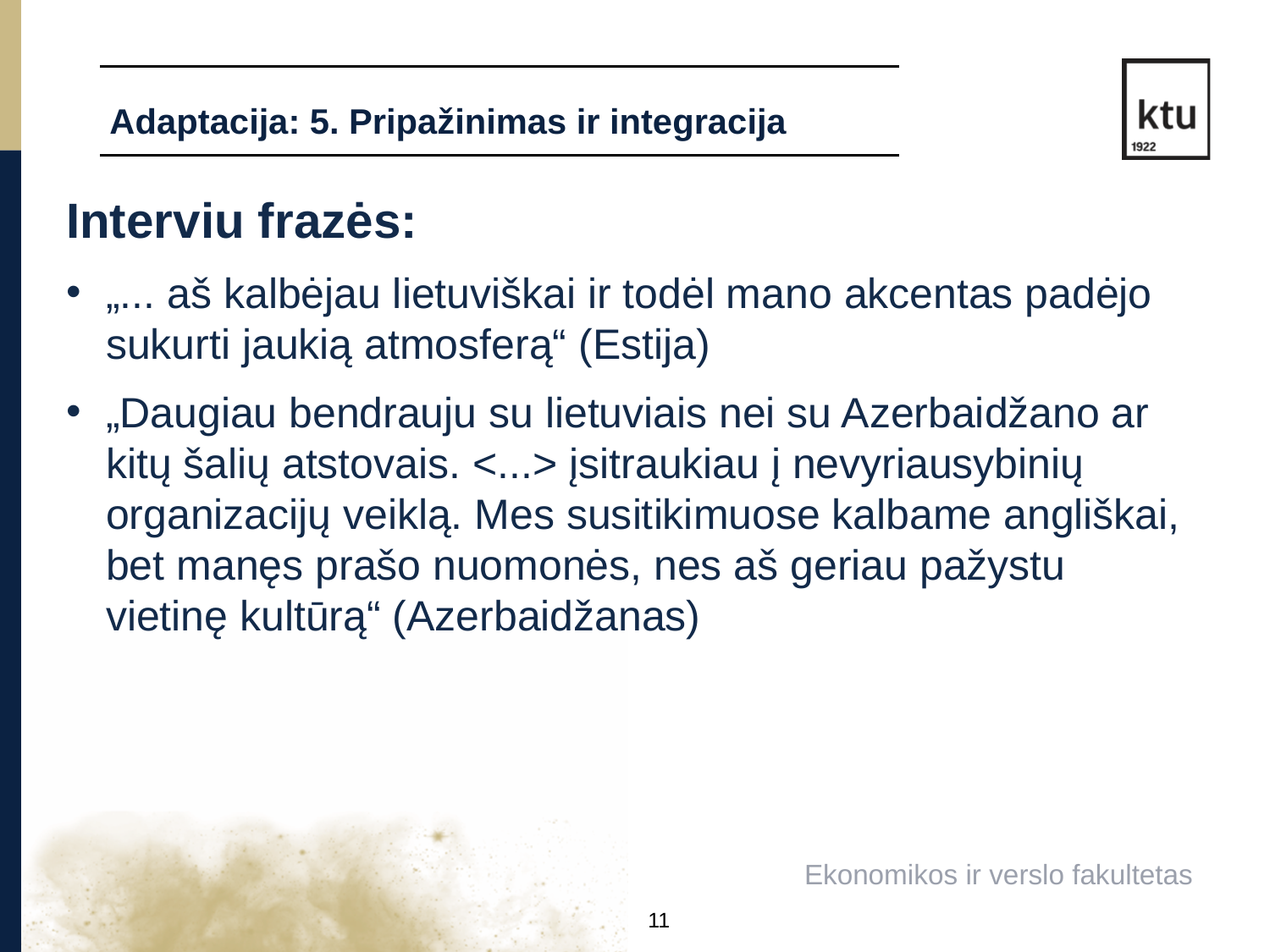

Adaptacija: 5. Pripažinimas ir integracija
Interviu frazės:
„... aš kalbėjau lietuviškai ir todėl mano akcentas padėjo sukurti jaukią atmosferą“ (Estija)
„Daugiau bendrauju su lietuviais nei su Azerbaidžano ar kitų šalių atstovais. <...> įsitraukiau į nevyriausybinių organizacijų veiklą. Mes susitikimuose kalbame angliškai, bet manęs prašo nuomonės, nes aš geriau pažystu vietinę kultūrą“ (Azerbaidžanas)

Ekonomikos ir verslo fakultetas